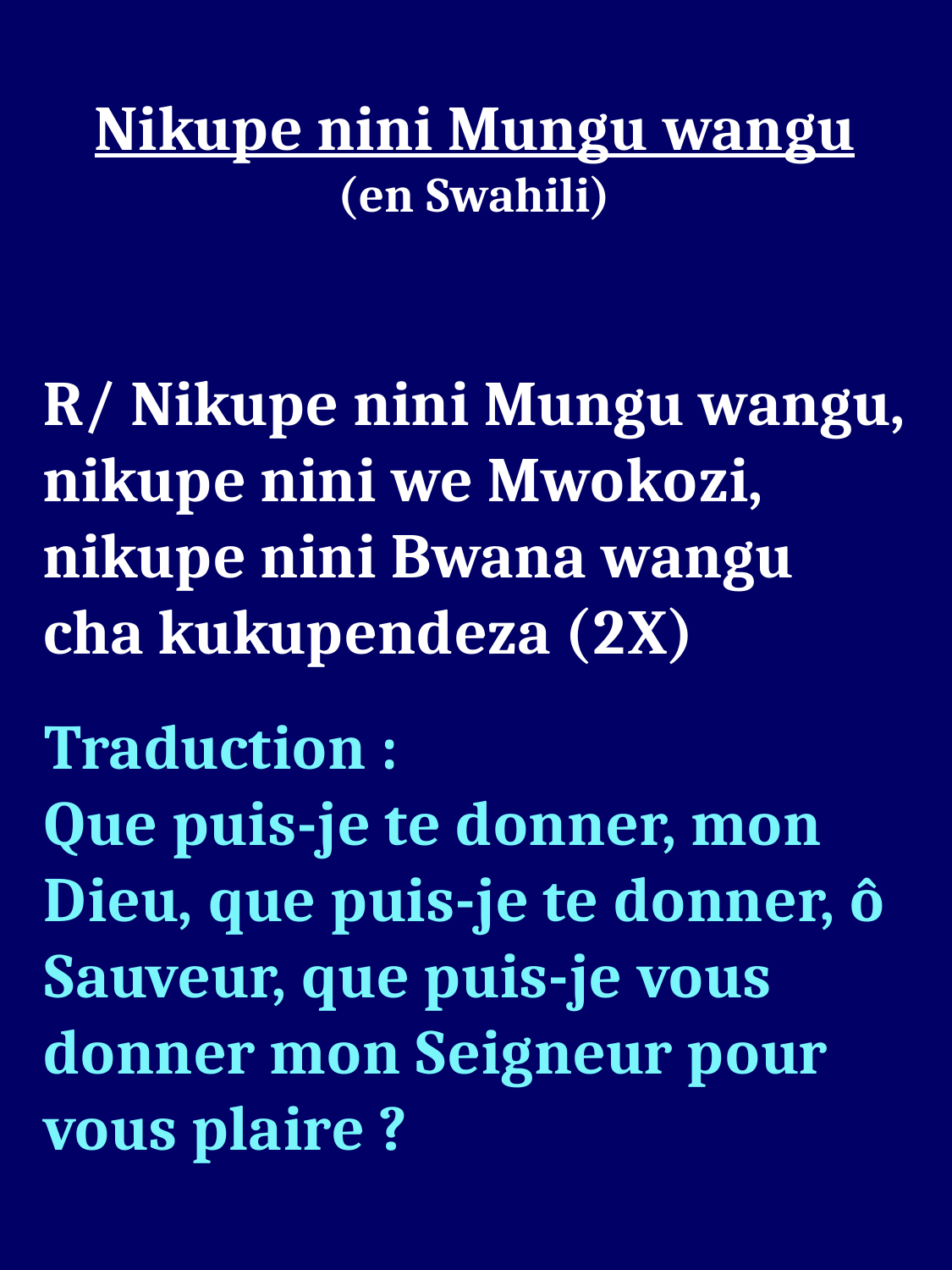

Nikupe nini Mungu wangu   (en Swahili)

R/ Nikupe nini Mungu wangu, nikupe nini we Mwokozi, nikupe nini Bwana wangu cha kukupendeza (2X)
Traduction :
Que puis-je te donner, mon Dieu, que puis-je te donner, ô Sauveur, que puis-je vous donner mon Seigneur pour vous plaire ?